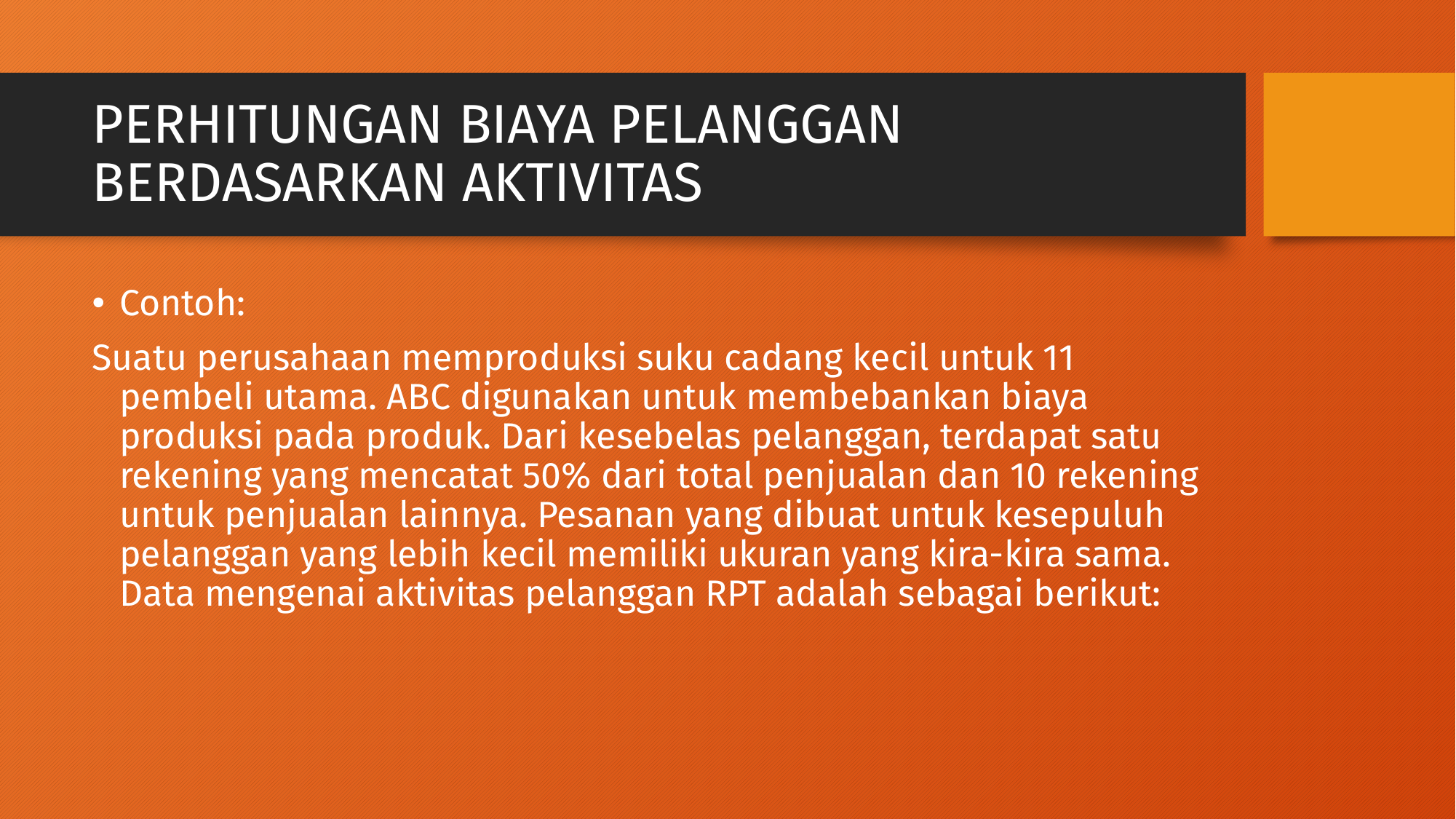

# PERHITUNGAN BIAYA PELANGGAN BERDASARKAN AKTIVITAS
Contoh:
Suatu perusahaan memproduksi suku cadang kecil untuk 11 pembeli utama. ABC digunakan untuk membebankan biaya produksi pada produk. Dari kesebelas pelanggan, terdapat satu rekening yang mencatat 50% dari total penjualan dan 10 rekening untuk penjualan lainnya. Pesanan yang dibuat untuk kesepuluh pelanggan yang lebih kecil memiliki ukuran yang kira-kira sama. Data mengenai aktivitas pelanggan RPT adalah sebagai berikut: